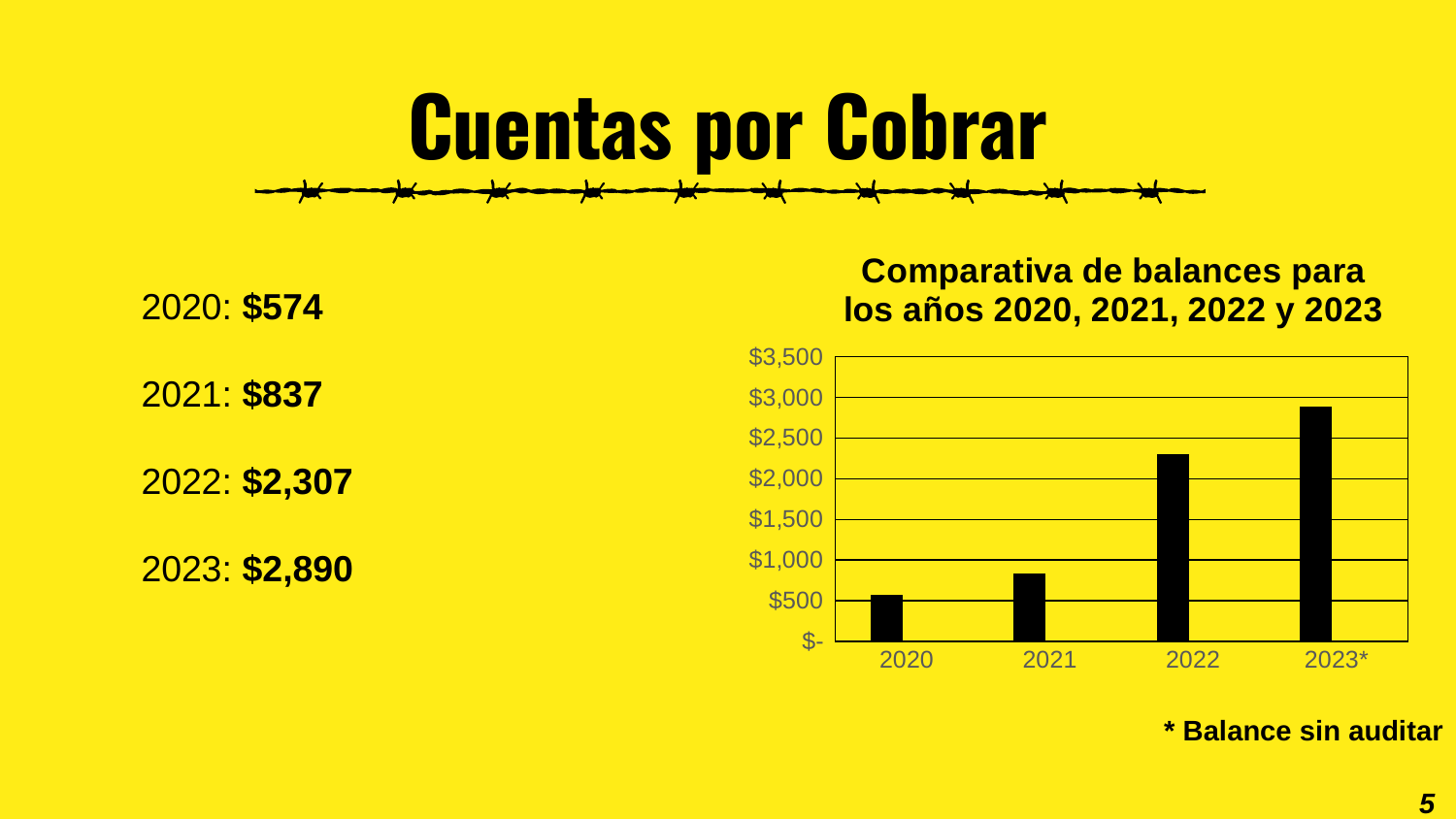

# Cuentas por Cobrar
2020: $574

2021: $837

2022: $2,307

2023: $2,890

### Chart: Comparativa de balances para los años 2020, 2021, 2022 y 2023

| Category | Column1 | Series 2 |
|---|---|---|
| 2020 | 574.0 | None |
| 2021 | 837.0 | None |
| 2022 | 2307.0 | None |
| 2023* | 2890.0 | None |
* Balance sin auditar

5